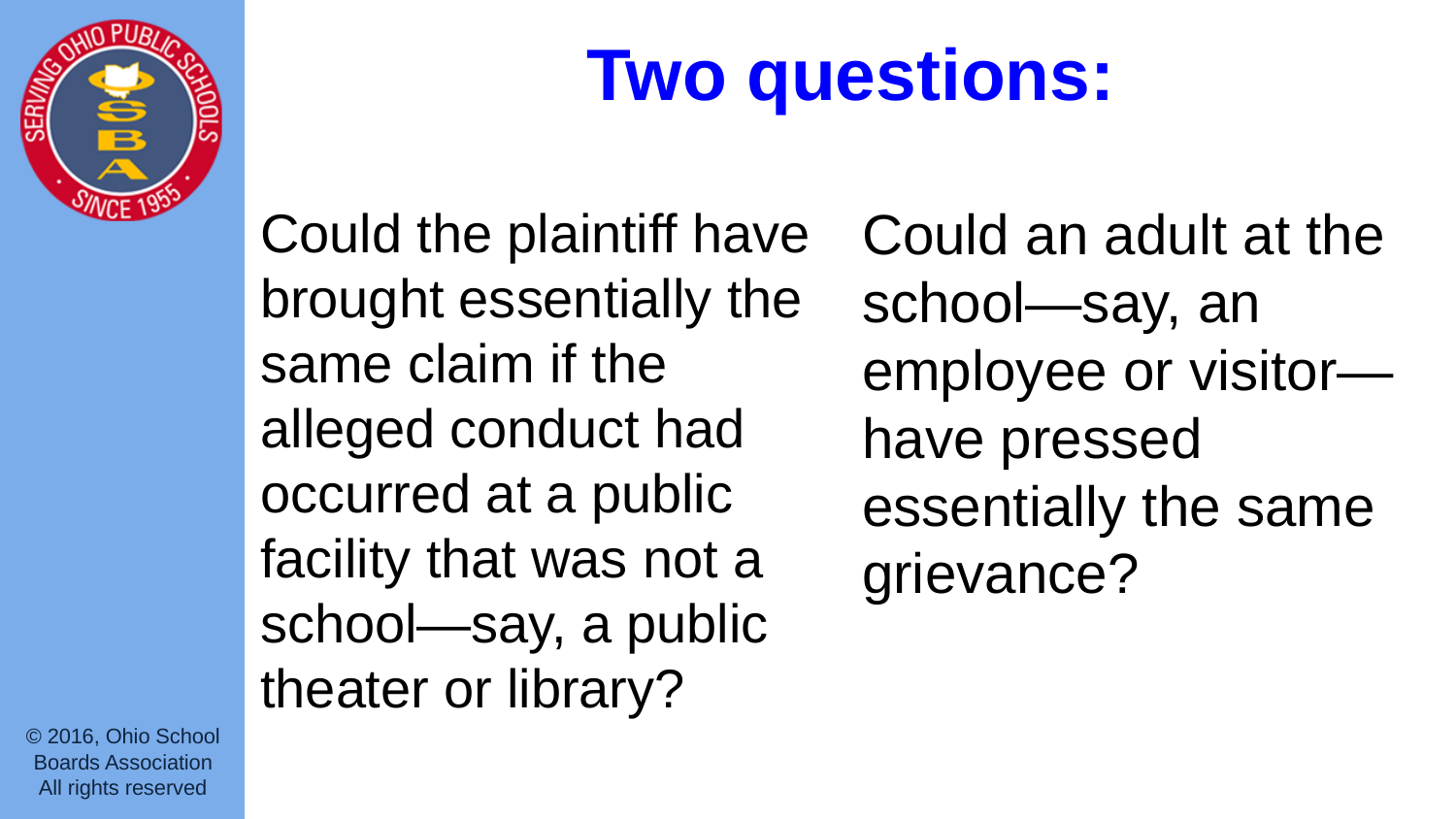

# Two questions:
Could an adult at the school—say, an employee or visitor—have pressed essentially the same grievance?
Could the plaintiff have brought essentially the same claim if the alleged conduct had occurred at a public facility that was not a school—say, a public theater or library?